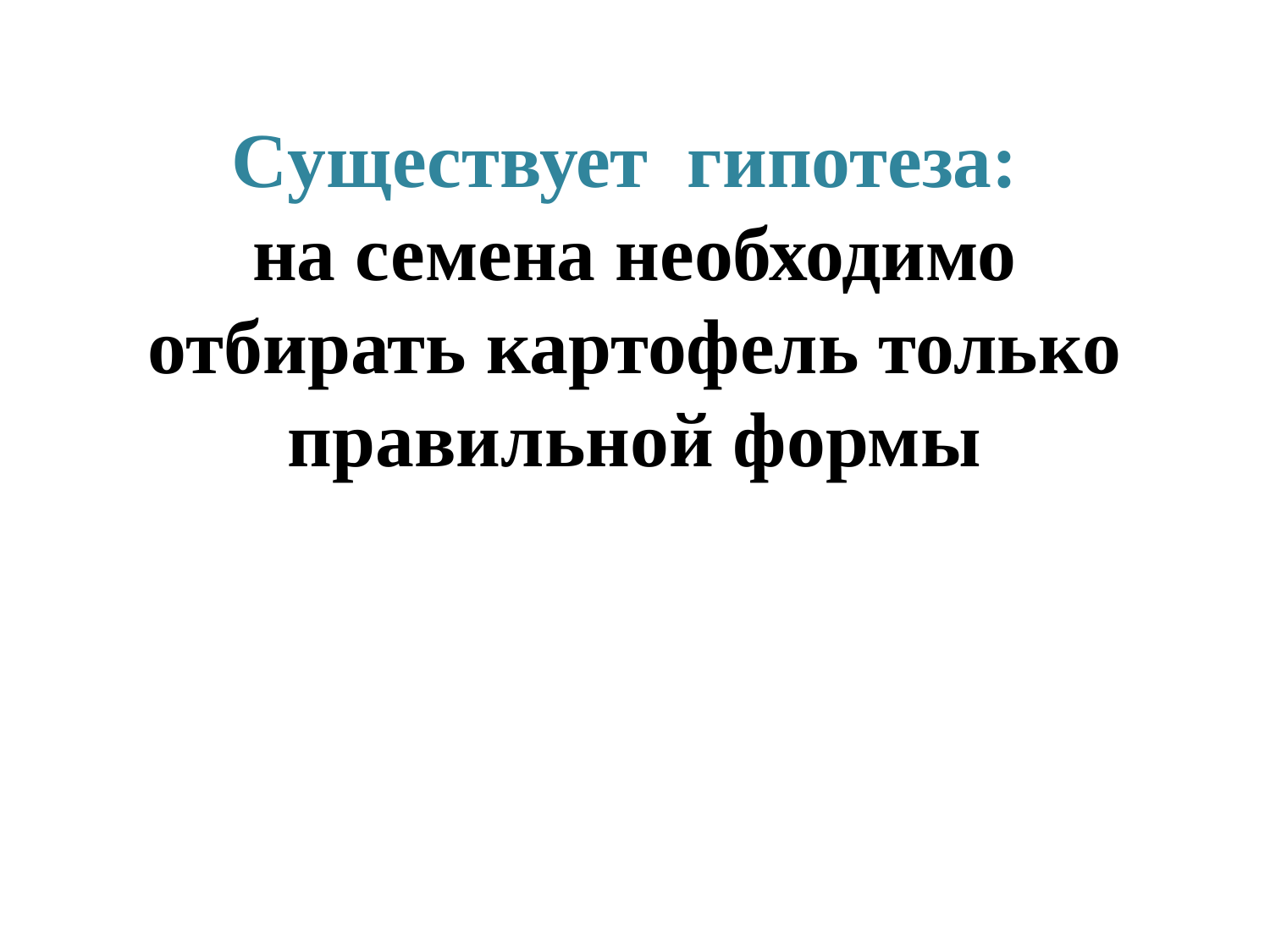

# Cуществует  гипотеза: на семена необходимо отбирать картофель только правильной формы